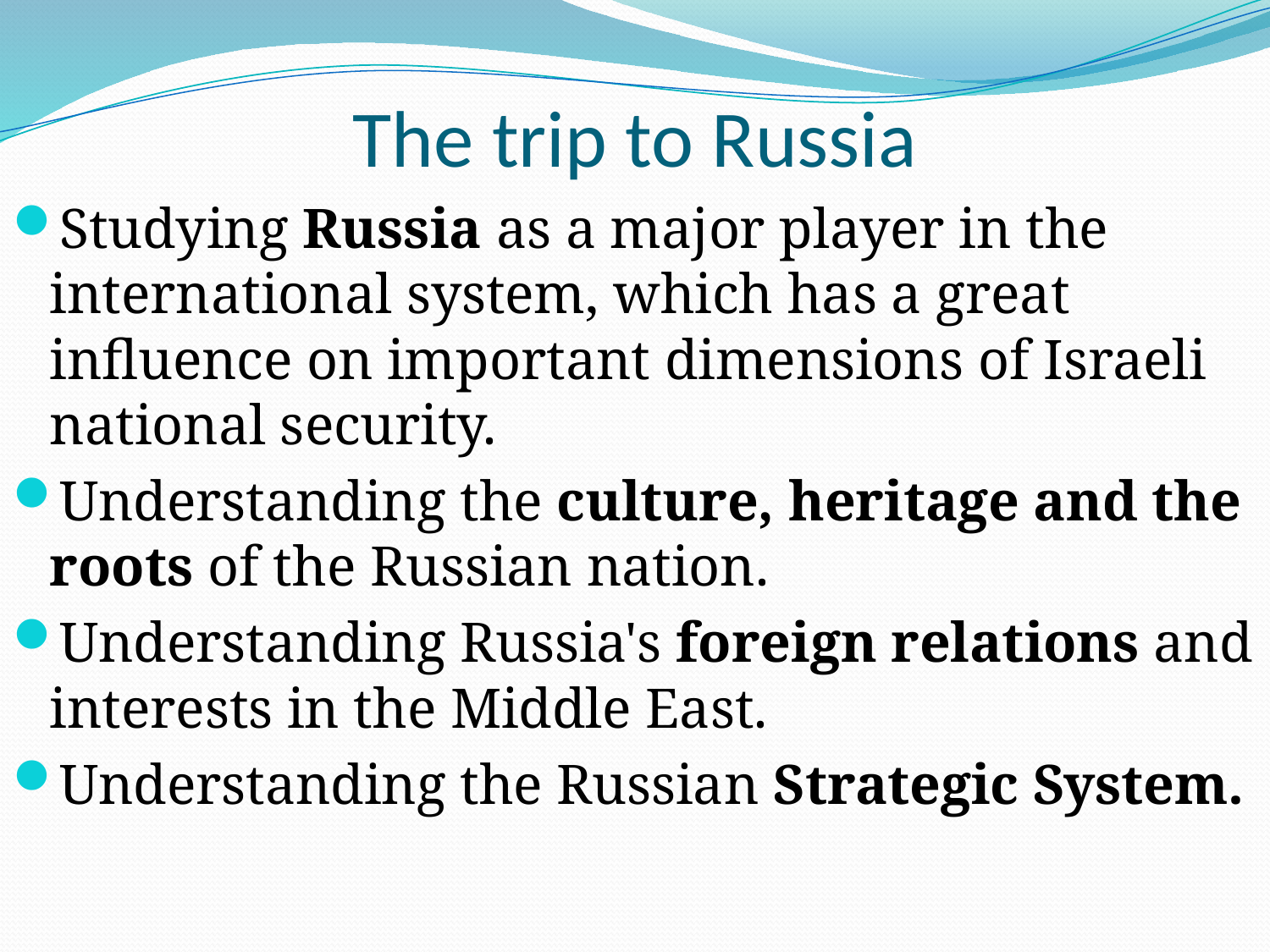

The trip to Russia
Studying Russia as a major player in the international system, which has a great influence on important dimensions of Israeli national security.
Understanding the culture, heritage and the roots of the Russian nation.
Understanding Russia's foreign relations and interests in the Middle East.
Understanding the Russian Strategic System.